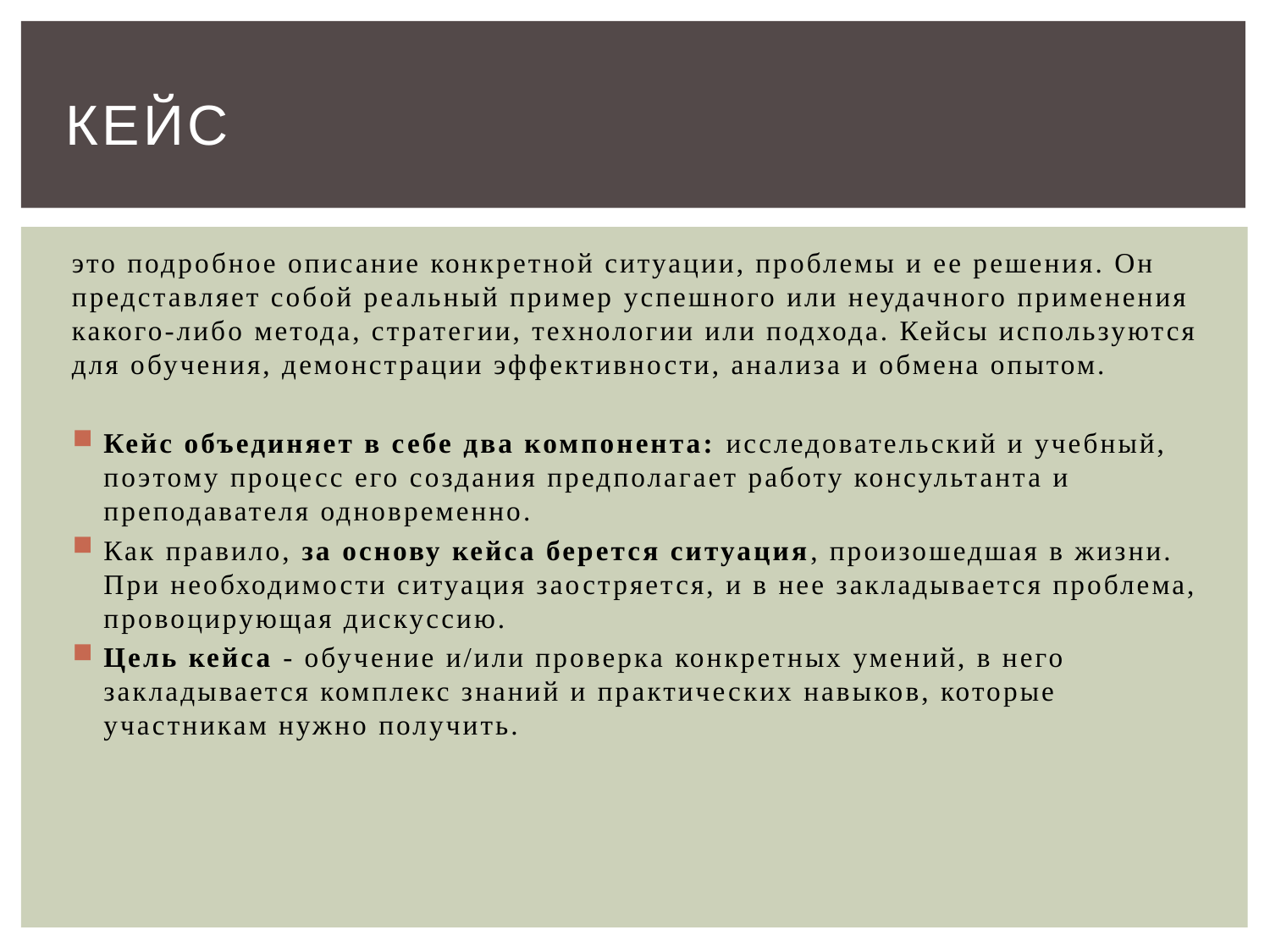

# Кейс
это подробное описание конкретной ситуации, проблемы и ее решения. Он представляет собой реальный пример успешного или неудачного применения какого-либо метода, стратегии, технологии или подхода. Кейсы используются для обучения, демонстрации эффективности, анализа и обмена опытом.

Кейс объединяет в себе два компонента: исследовательский и учебный, поэтому процесс его создания предполагает работу консультанта и преподавателя одновременно.
Как правило, за основу кейса берется ситуация, произошедшая в жизни. При необходимости ситуация заостряется, и в нее закладывается проблема, провоцирующая дискуссию.
Цель кейса - обучение и/или проверка конкретных умений, в него закладывается комплекс знаний и практических навыков, которые участникам нужно получить.